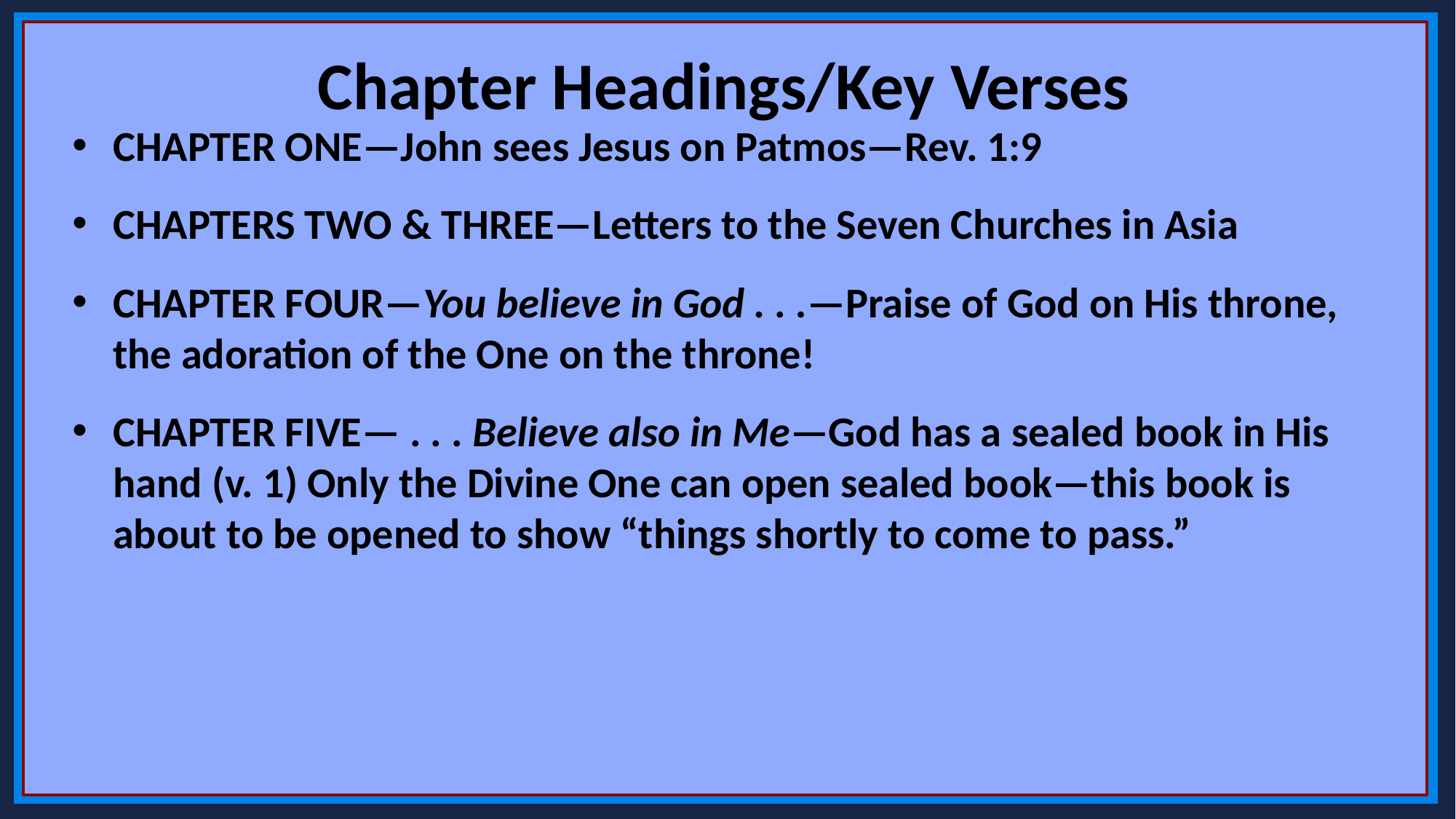

Chapter Headings/Key Verses
CHAPTER ONE—John sees Jesus on Patmos—Rev. 1:9
CHAPTERS TWO & THREE—Letters to the Seven Churches in Asia
CHAPTER FOUR—You believe in God . . .—Praise of God on His throne, the adoration of the One on the throne!
CHAPTER FIVE— . . . Believe also in Me—God has a sealed book in His hand (v. 1) Only the Divine One can open sealed book—this book is about to be opened to show “things shortly to come to pass.”